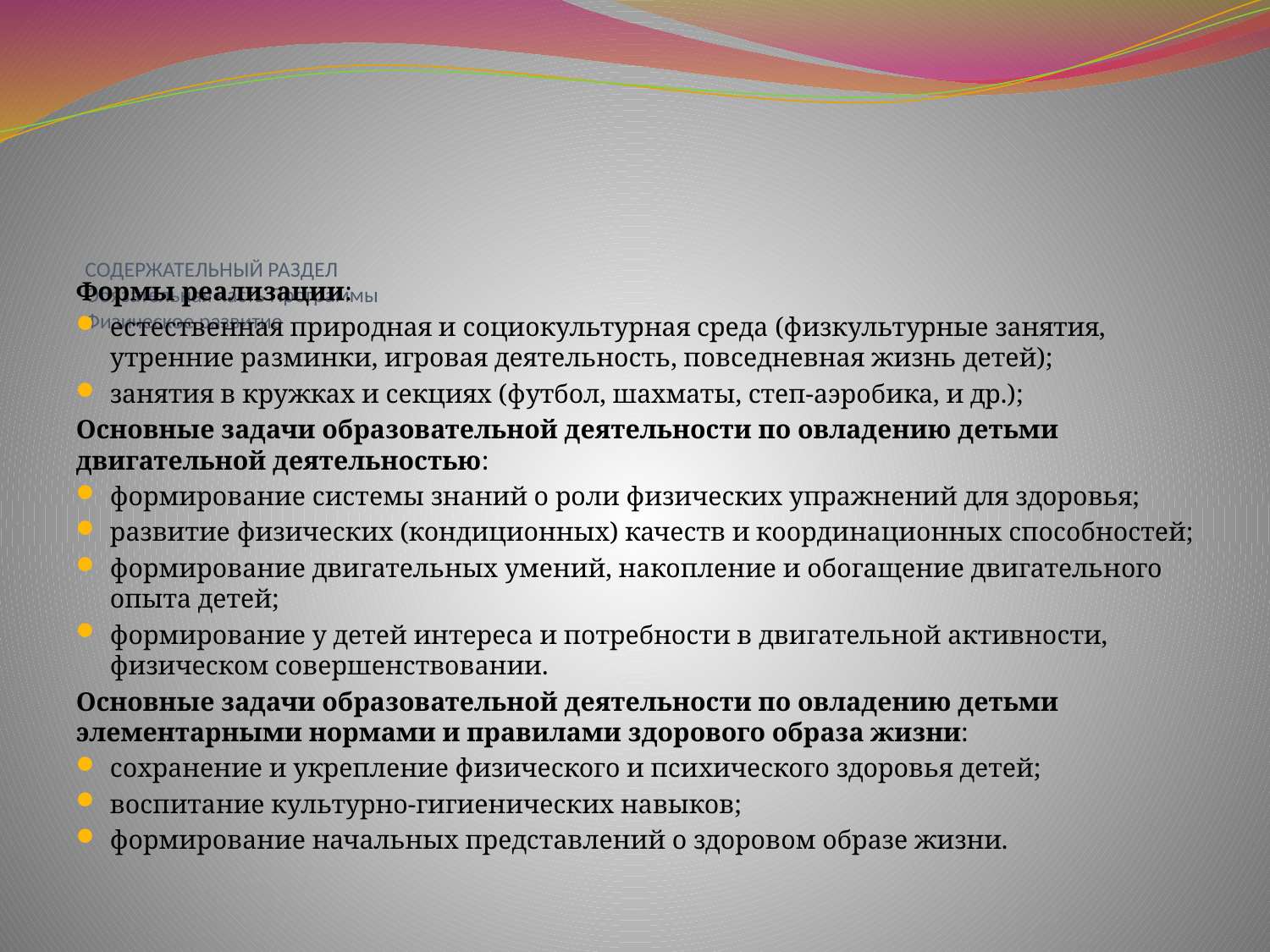

# СОДЕРЖАТЕЛЬНЫЙ РАЗДЕЛ Обязательная часть Программы Физическое развитие
Формы реализации:
естественная природная и социокультурная среда (физкультурные занятия, утренние разминки, игровая деятельность, повседневная жизнь детей);
занятия в кружках и секциях (футбол, шахматы, степ-аэробика, и др.);
Основные задачи образовательной деятельности по овладению детьми двигательной деятельностью:
формирование системы знаний о роли физических упражнений для здоровья;
развитие физических (кондиционных) качеств и координационных способностей;
формирование двигательных умений, накопление и обогащение двигательного опыта детей;
формирование у детей интереса и потребности в двигательной активности, физическом совершенствовании.
Основные задачи образовательной деятельности по овладению детьми элементарными нормами и правилами здорового образа жизни:
сохранение и укрепление физического и психического здоровья детей;
воспитание культурно-гигиенических навыков;
формирование начальных представлений о здоровом образе жизни.